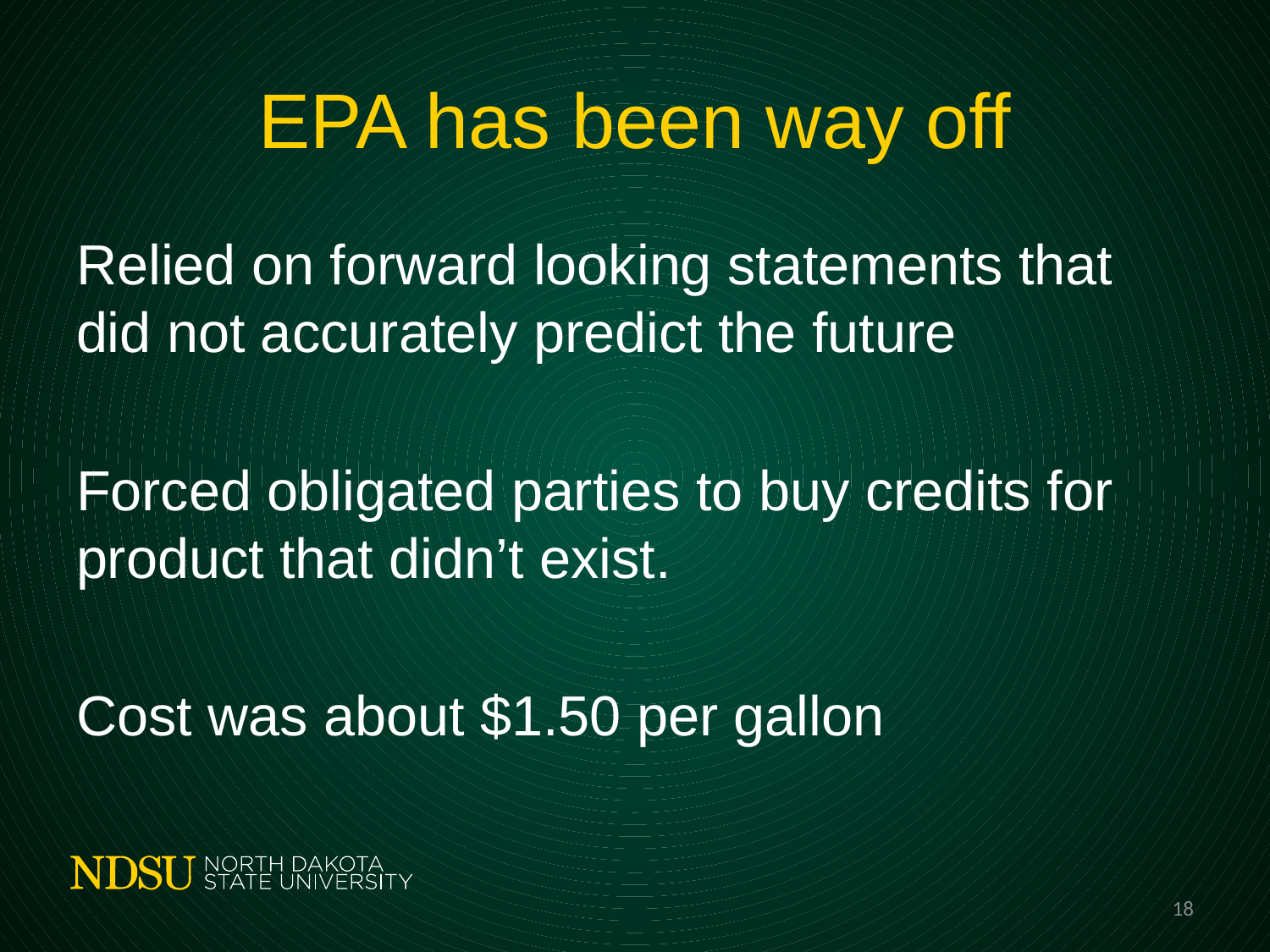

# EPA has been way off
Relied on forward looking statements that did not accurately predict the future

Forced obligated parties to buy credits for product that didn’t exist.

Cost was about $1.50 per gallon

18